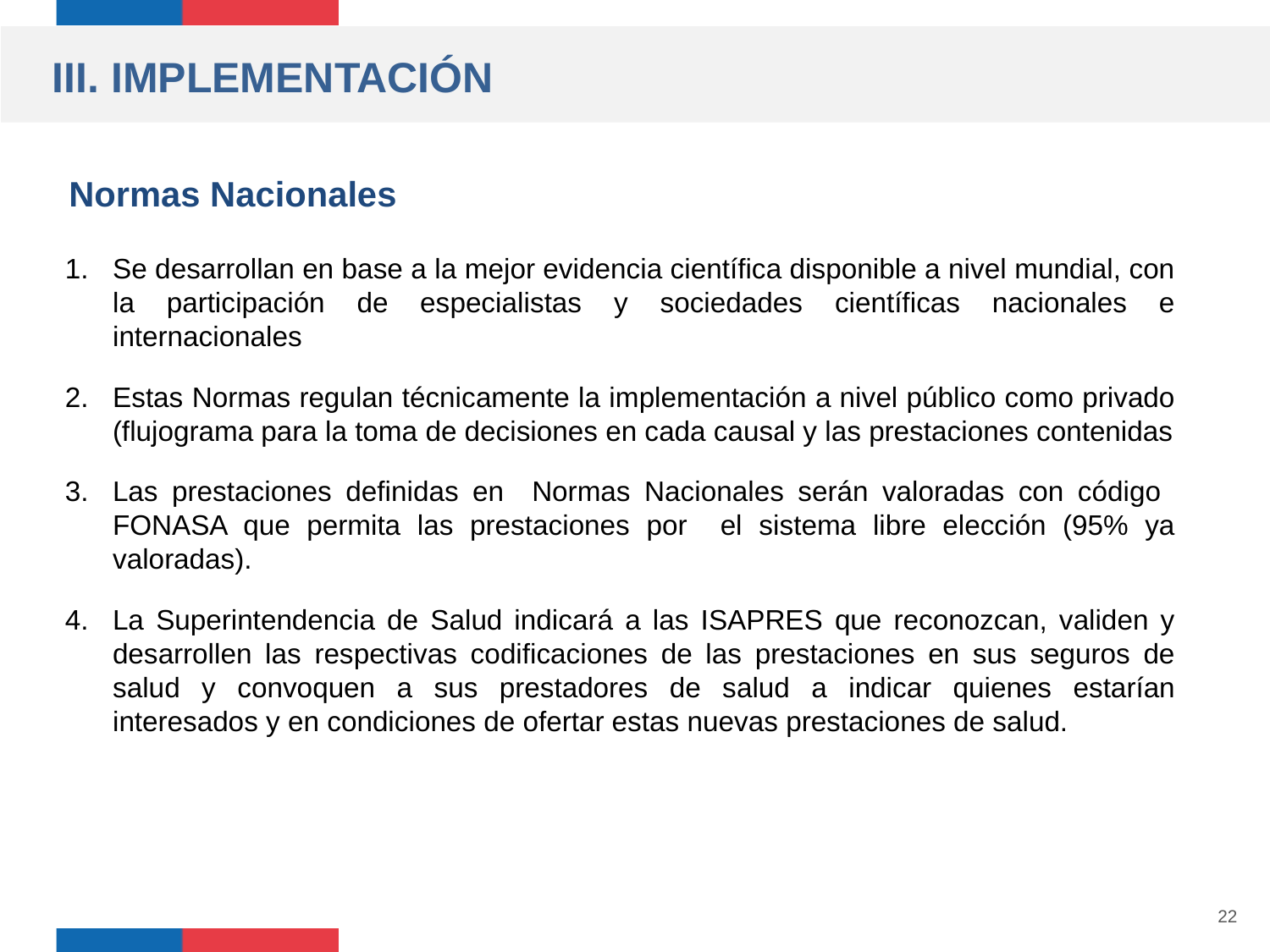

III. IMPLEMENTACIÓN
Normas Nacionales
Se desarrollan en base a la mejor evidencia científica disponible a nivel mundial, con la participación de especialistas y sociedades científicas nacionales e internacionales
Estas Normas regulan técnicamente la implementación a nivel público como privado (flujograma para la toma de decisiones en cada causal y las prestaciones contenidas
Las prestaciones definidas en  Normas Nacionales serán valoradas con código  FONASA que permita las prestaciones por  el sistema libre elección (95% ya valoradas).
La Superintendencia de Salud indicará a las ISAPRES que reconozcan, validen y desarrollen las respectivas codificaciones de las prestaciones en sus seguros de salud y convoquen a sus prestadores de salud a indicar quienes estarían interesados y en condiciones de ofertar estas nuevas prestaciones de salud.